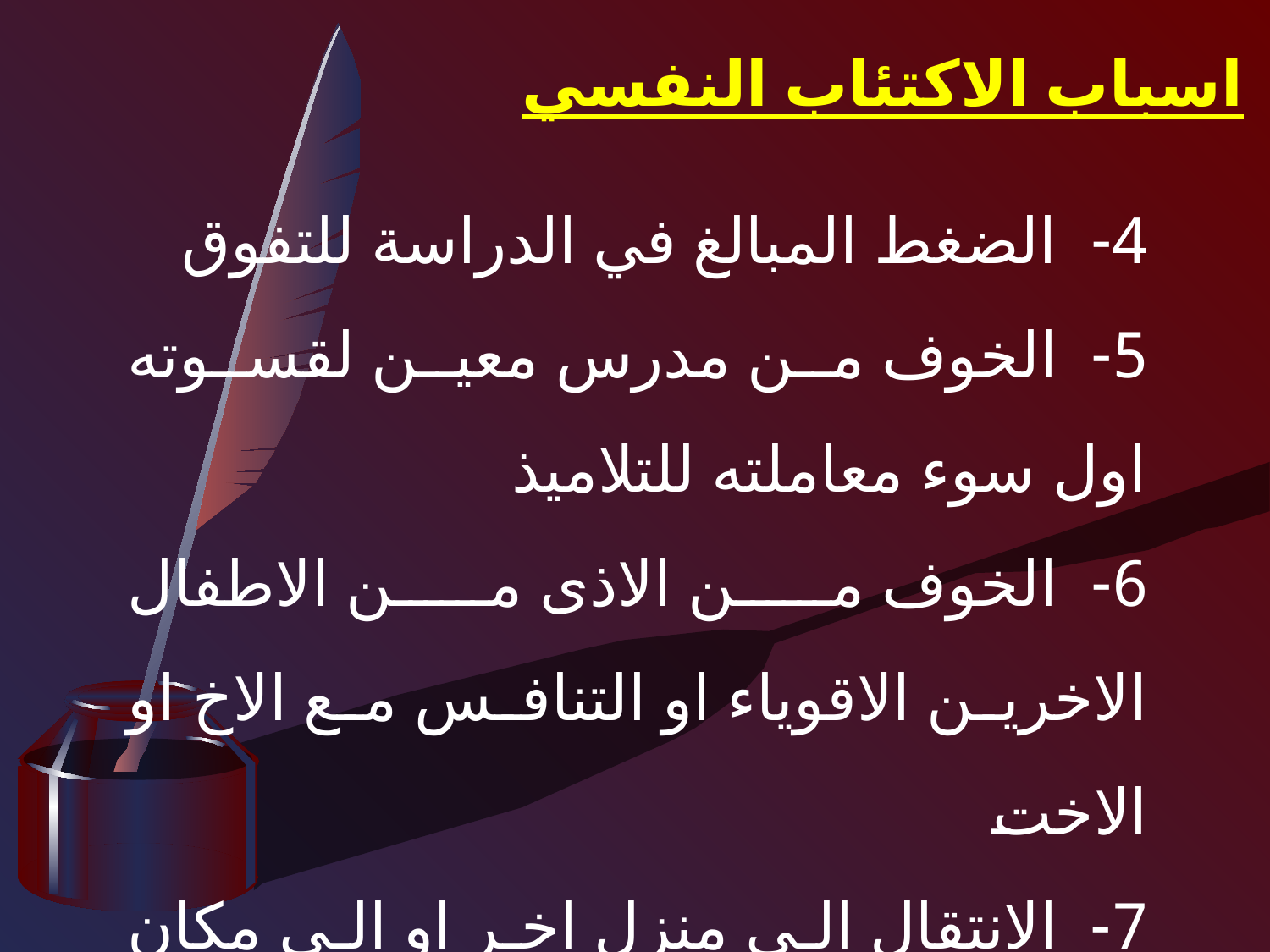

اسباب الاكتئاب النفسي
4-  الضغط المبالغ في الدراسة للتفوق
5-  الخوف من مدرس معين لقسوته اول سوء معاملته للتلاميذ
6-  الخوف من الاذى من الاطفال الاخرين الاقوياء او التنافس مع الاخ او الاخت
7-  الانتقال الى منزل اخر او الى مكان غير مألوف له